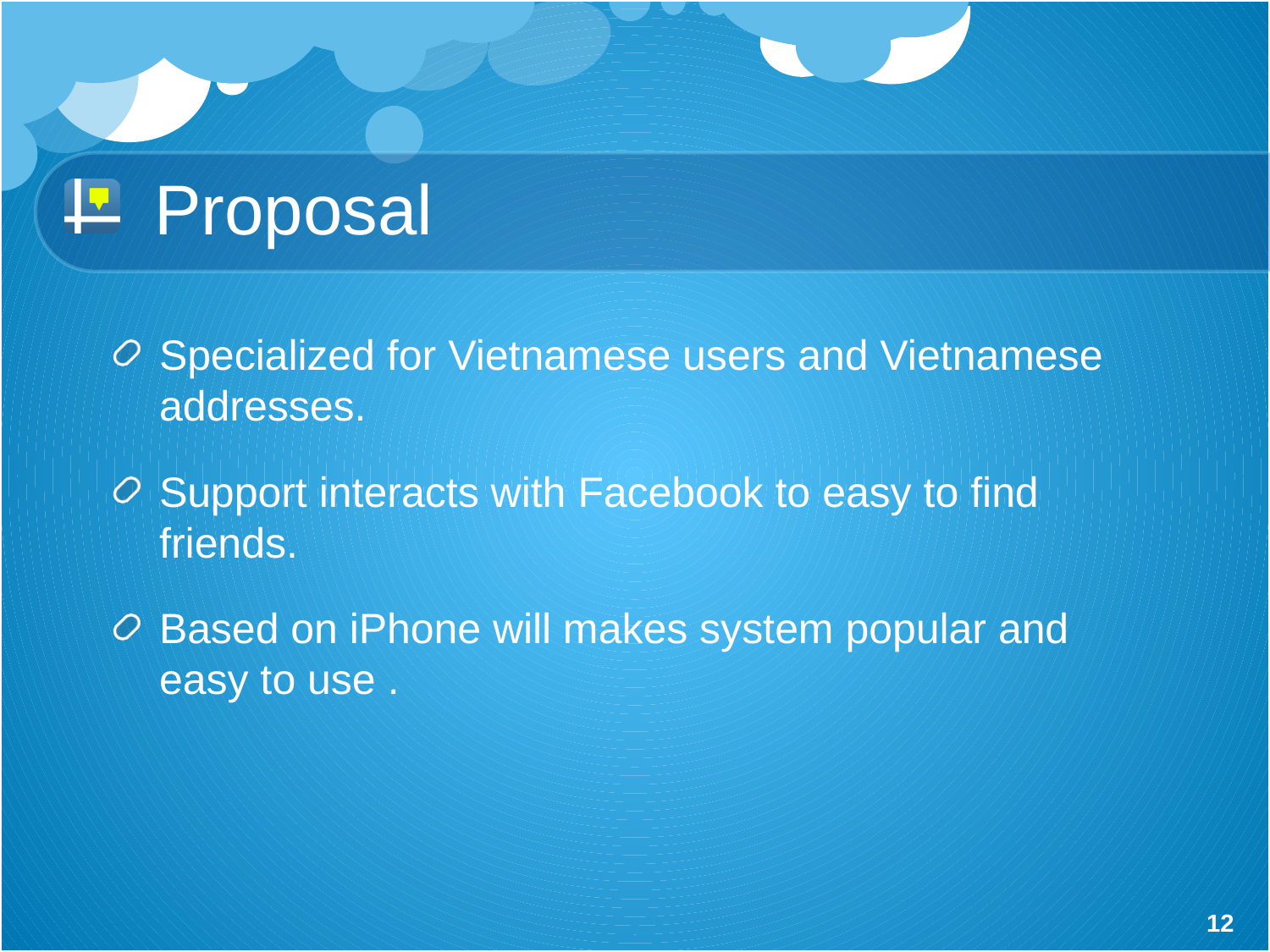

# Proposal
Specialized for Vietnamese users and Vietnamese addresses.
Support interacts with Facebook to easy to find friends.
Based on iPhone will makes system popular and easy to use .
12